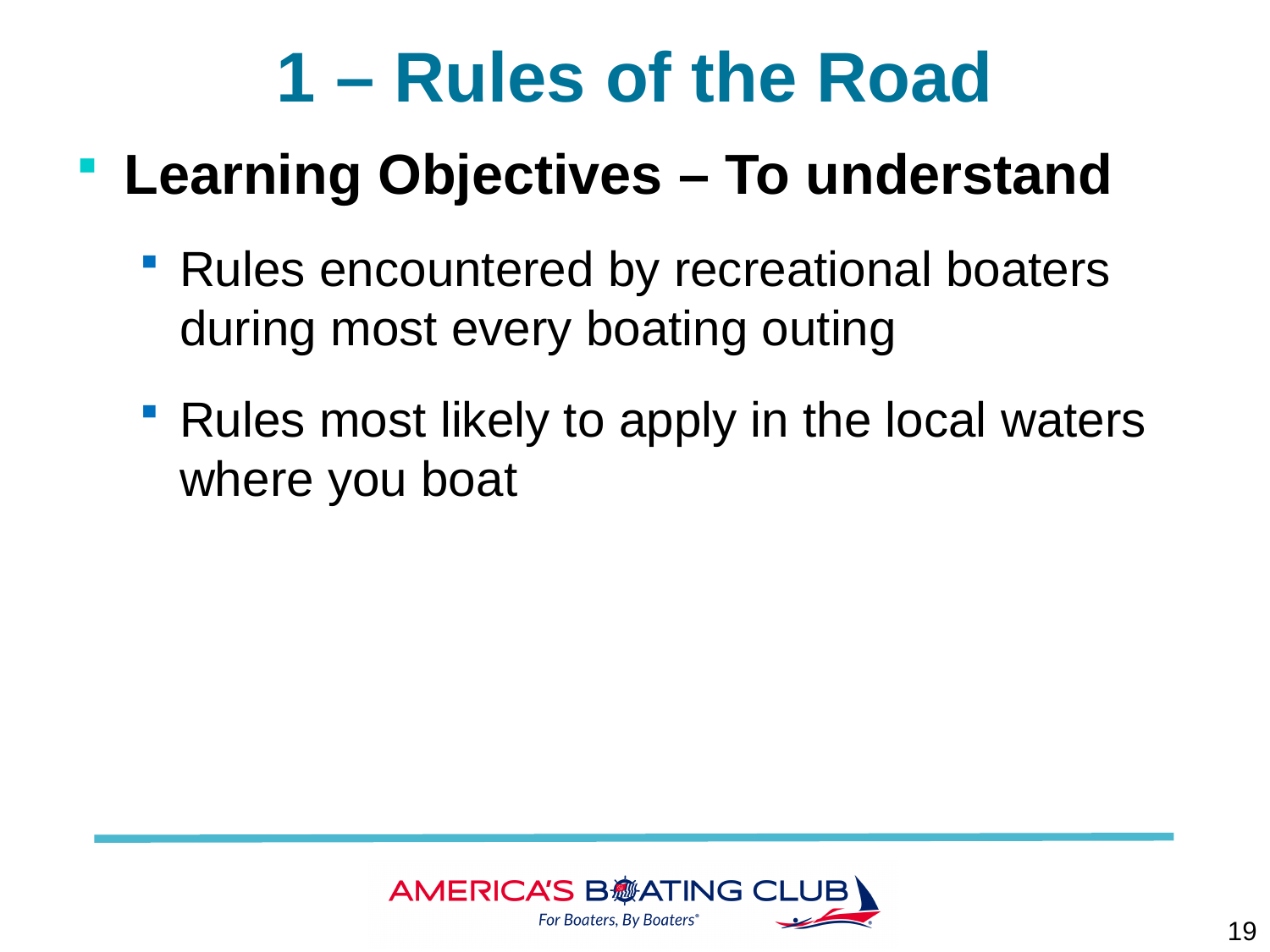

# 1 – Rules of the Road
Learning Objectives – To understand
Rules encountered by recreational boaters during most every boating outing
Rules most likely to apply in the local waters where you boat

19